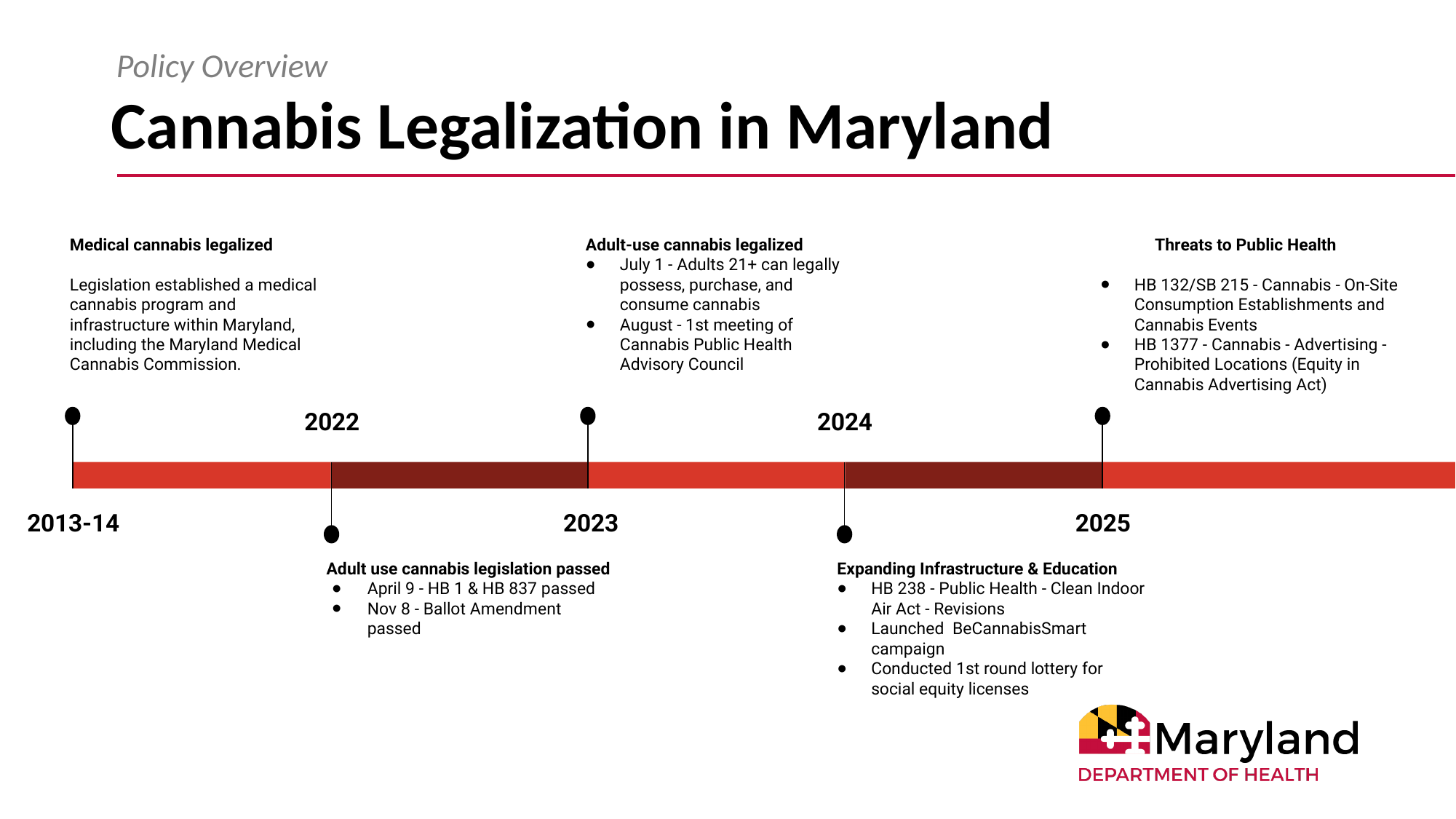

Policy Overview
# Cannabis Legalization in Maryland
Medical cannabis legalized

Legislation established a medical cannabis program and infrastructure within Maryland, including the Maryland Medical Cannabis Commission.

2013-14
Adult-use cannabis legalized
July 1 - Adults 21+ can legally possess, purchase, and consume cannabis
August - 1st meeting of Cannabis Public Health Advisory Council

2023
Threats to Public Health

HB 132/SB 215 - Cannabis - On-Site Consumption Establishments and Cannabis Events
HB 1377 - Cannabis - Advertising - Prohibited Locations (Equity in Cannabis Advertising Act)

2025
2022

Adult use cannabis legislation passed
April 9 - HB 1 & HB 837 passed
Nov 8 - Ballot Amendment passed
2024

Expanding Infrastructure & Education
HB 238 - Public Health - Clean Indoor Air Act - Revisions
Launched  BeCannabisSmart campaign
Conducted 1st round lottery for social equity licenses